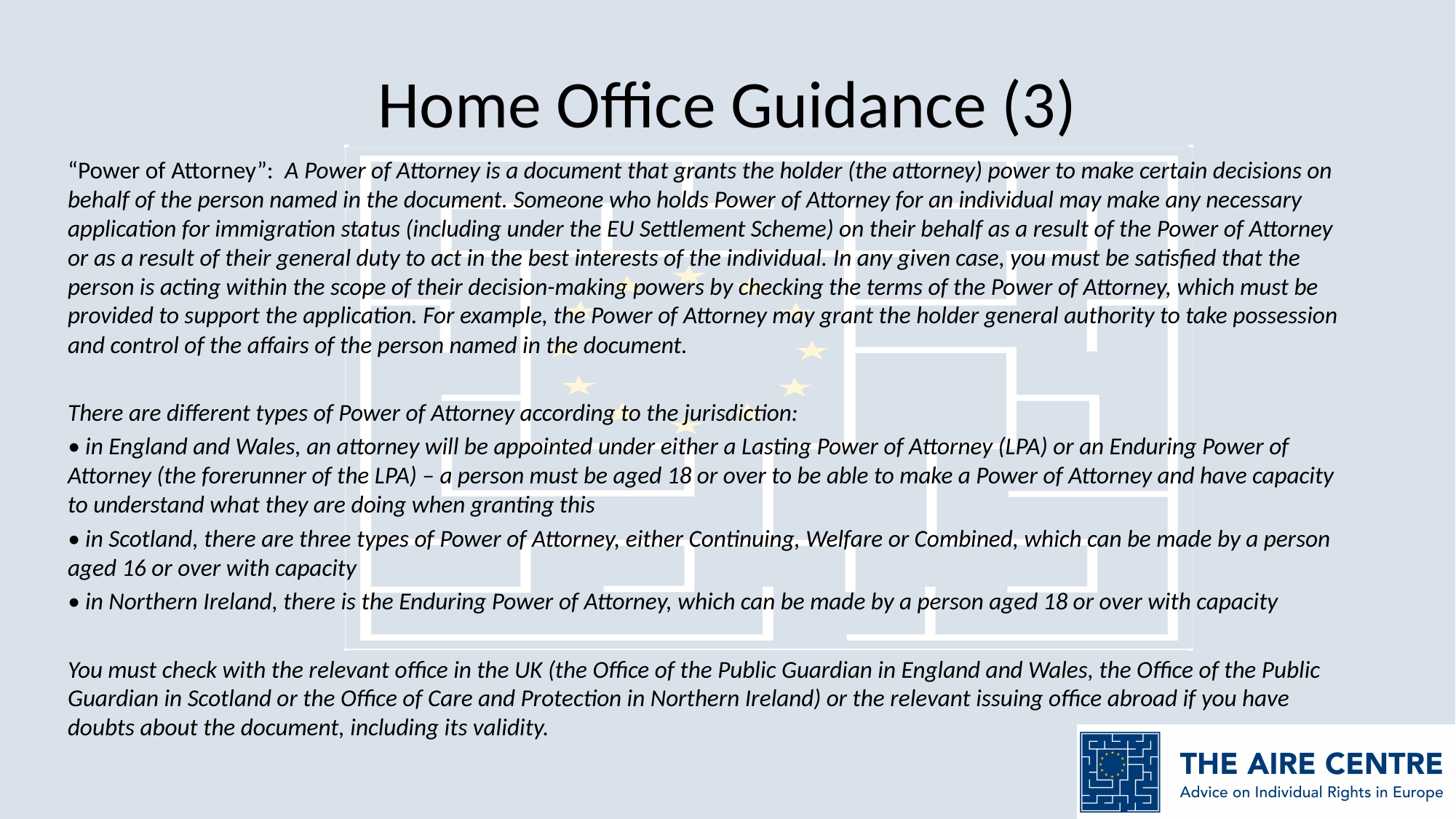

# Home Office Guidance (3)
“Power of Attorney”:  A Power of Attorney is a document that grants the holder (the attorney) power to make certain decisions on behalf of the person named in the document. Someone who holds Power of Attorney for an individual may make any necessary application for immigration status (including under the EU Settlement Scheme) on their behalf as a result of the Power of Attorney or as a result of their general duty to act in the best interests of the individual. In any given case, you must be satisfied that the person is acting within the scope of their decision-making powers by checking the terms of the Power of Attorney, which must be provided to support the application. For example, the Power of Attorney may grant the holder general authority to take possession and control of the affairs of the person named in the document.

There are different types of Power of Attorney according to the jurisdiction:
• in England and Wales, an attorney will be appointed under either a Lasting Power of Attorney (LPA) or an Enduring Power of Attorney (the forerunner of the LPA) – a person must be aged 18 or over to be able to make a Power of Attorney and have capacity to understand what they are doing when granting this
• in Scotland, there are three types of Power of Attorney, either Continuing, Welfare or Combined, which can be made by a person aged 16 or over with capacity
• in Northern Ireland, there is the Enduring Power of Attorney, which can be made by a person aged 18 or over with capacity

You must check with the relevant office in the UK (the Office of the Public Guardian in England and Wales, the Office of the Public Guardian in Scotland or the Office of Care and Protection in Northern Ireland) or the relevant issuing office abroad if you have doubts about the document, including its validity.